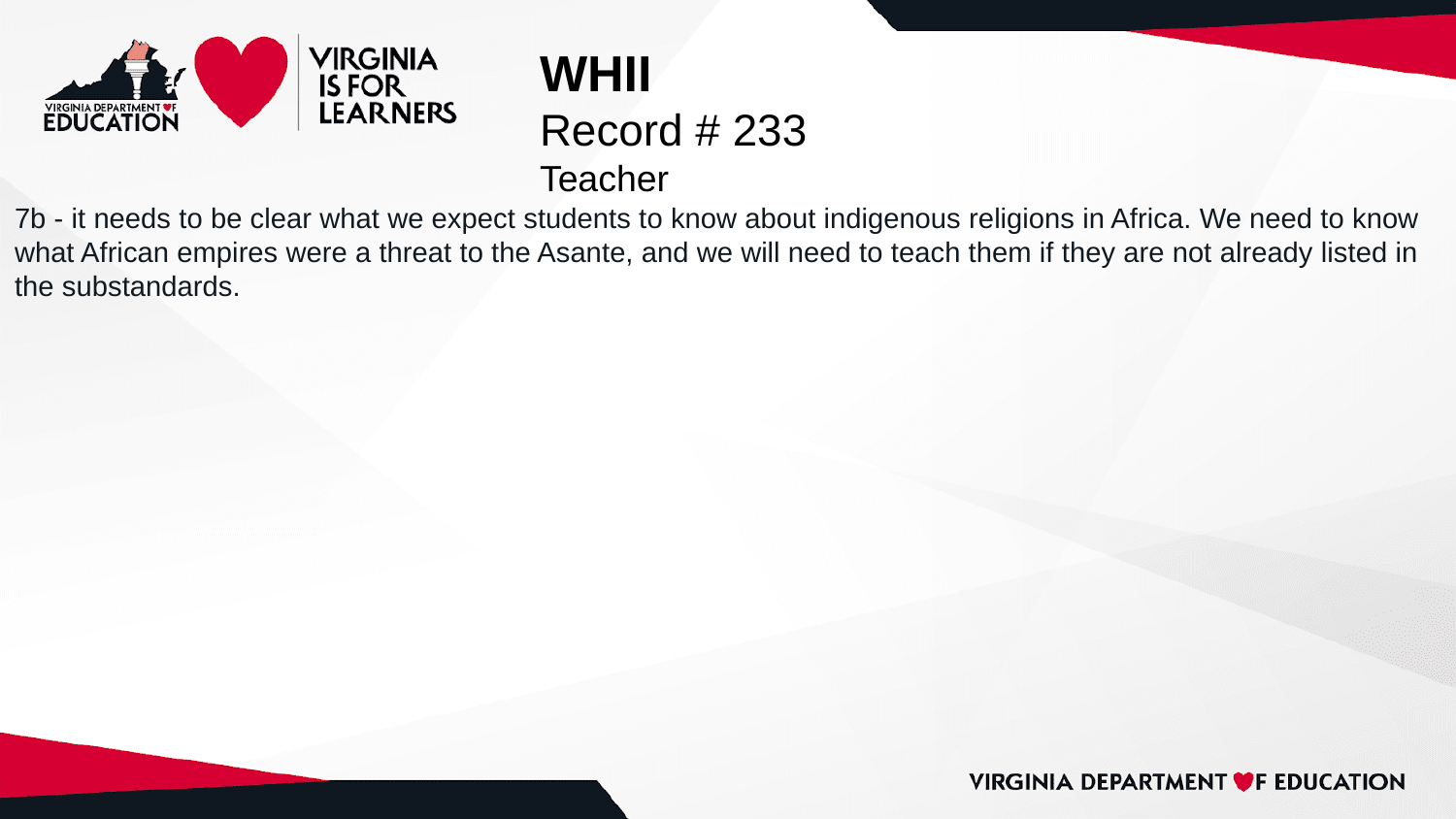

# WHII
Record # 233
Teacher
7b - it needs to be clear what we expect students to know about indigenous religions in Africa. We need to know what African empires were a threat to the Asante, and we will need to teach them if they are not already listed in the substandards.